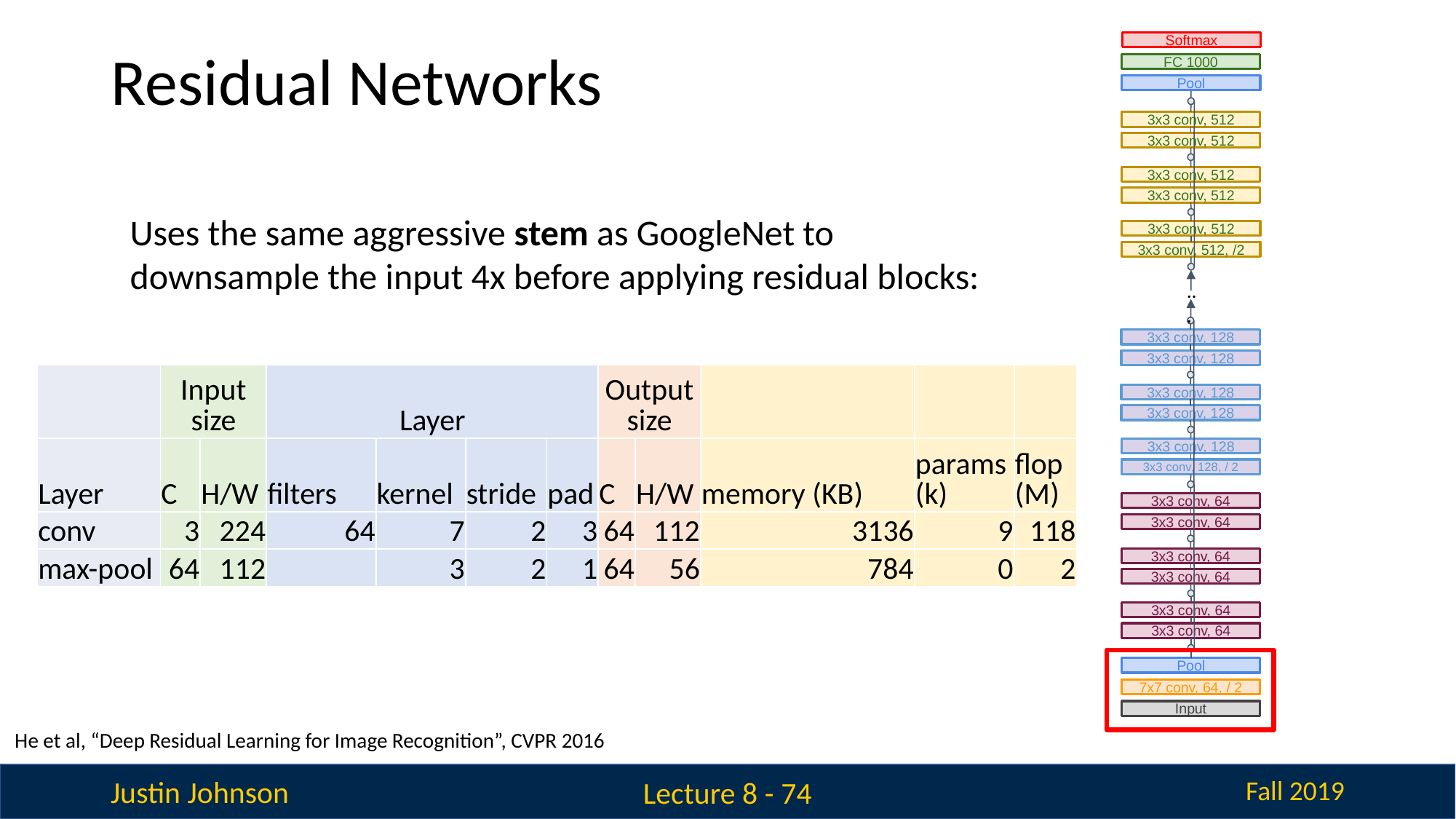

Softmax
# Residual Networks
FC 1000
Pool

3x3 conv, 512
3x3 conv, 512

3x3 conv, 512
3x3 conv, 512
Uses the same aggressive stem as GoogleNet to downsample the input 4x before applying residual blocks:

3x3 conv, 512
3x3 conv, 512, /2

...

3x3 conv, 128
3x3 conv, 128
|  | Input size |  | Layer |  |  |  | Output size |  |  |  |  |
| --- | --- | --- | --- | --- | --- | --- | --- | --- | --- | --- | --- |
| Layer | C | H/W | filters | kernel | stride | pad | C | H/W | memory (KB) | params (k) | flop (M) |
| conv | 3 | 224 | 64 | 7 | 2 | 3 | 64 | 112 | 3136 | 9 | 118 |
| max-pool | 64 | 112 |  | 3 | 2 | 1 | 64 | 56 | 784 | 0 | 2 |

3x3 conv, 128
3x3 conv, 128

3x3 conv, 128
3x3 conv, 128, / 2

3x3 conv, 64
3x3 conv, 64

3x3 conv, 64
3x3 conv, 64

3x3 conv, 64
3x3 conv, 64

Pool
7x7 conv, 64, / 2
Input
He et al, “Deep Residual Learning for Image Recognition”, CVPR 2016
Lecture 8 - 74